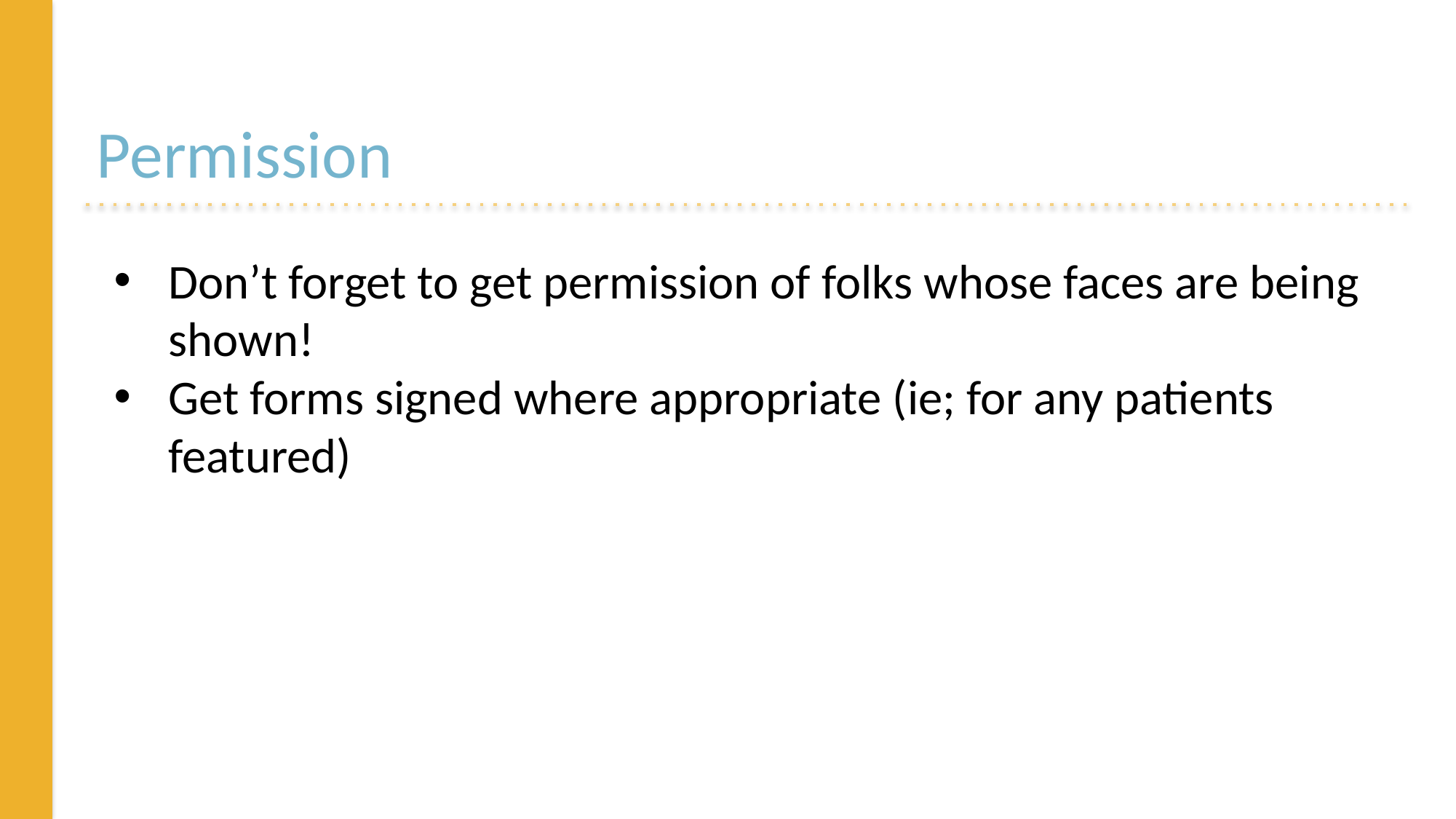

# Permission
Don’t forget to get permission of folks whose faces are being shown!
Get forms signed where appropriate (ie; for any patients featured)